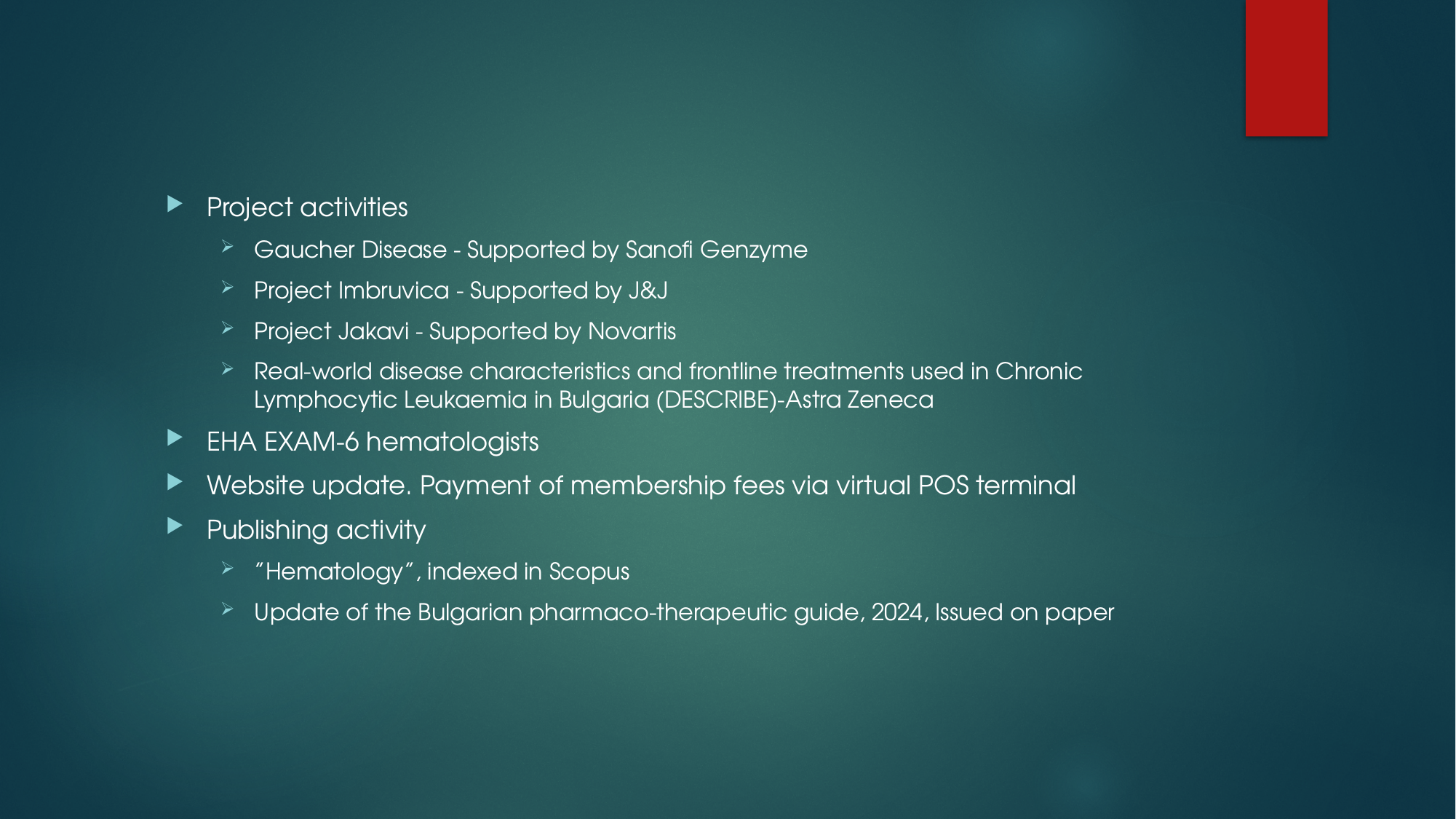

Project activities
Gaucher Disease - Supported by Sanofi Genzyme
Project Imbruvica - Supported by J&J
Project Jakavi - Supported by Novartis
Real-world disease characteristics and frontline treatments used in Chronic Lymphocytic Leukaemia in Bulgaria (DESCRIBE)-Astra Zeneca
EHA EXAM-6 hematologists
Website update. Payment of membership fees via virtual POS terminal
Publishing activity
”Hematology”, indexed in Scopus
Update of the Bulgarian pharmaco-therapeutic guide, 2024, Issued on paper